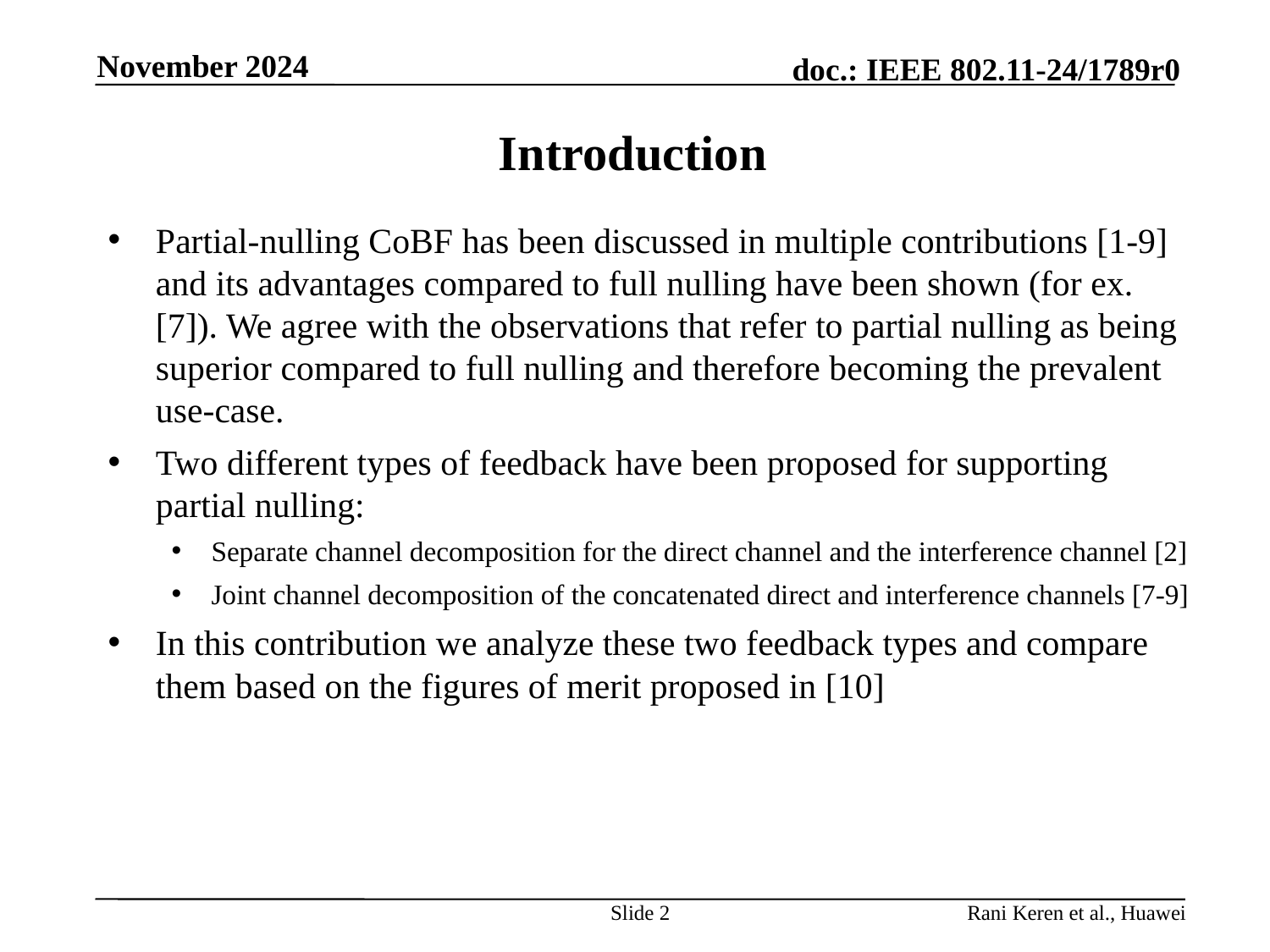

November 2024
# Introduction
Partial-nulling CoBF has been discussed in multiple contributions [1-9] and its advantages compared to full nulling have been shown (for ex. [7]). We agree with the observations that refer to partial nulling as being superior compared to full nulling and therefore becoming the prevalent use-case.
Two different types of feedback have been proposed for supporting partial nulling:
Separate channel decomposition for the direct channel and the interference channel [2]
Joint channel decomposition of the concatenated direct and interference channels [7-9]
In this contribution we analyze these two feedback types and compare them based on the figures of merit proposed in [10]

Slide 2
Rani Keren et al., Huawei